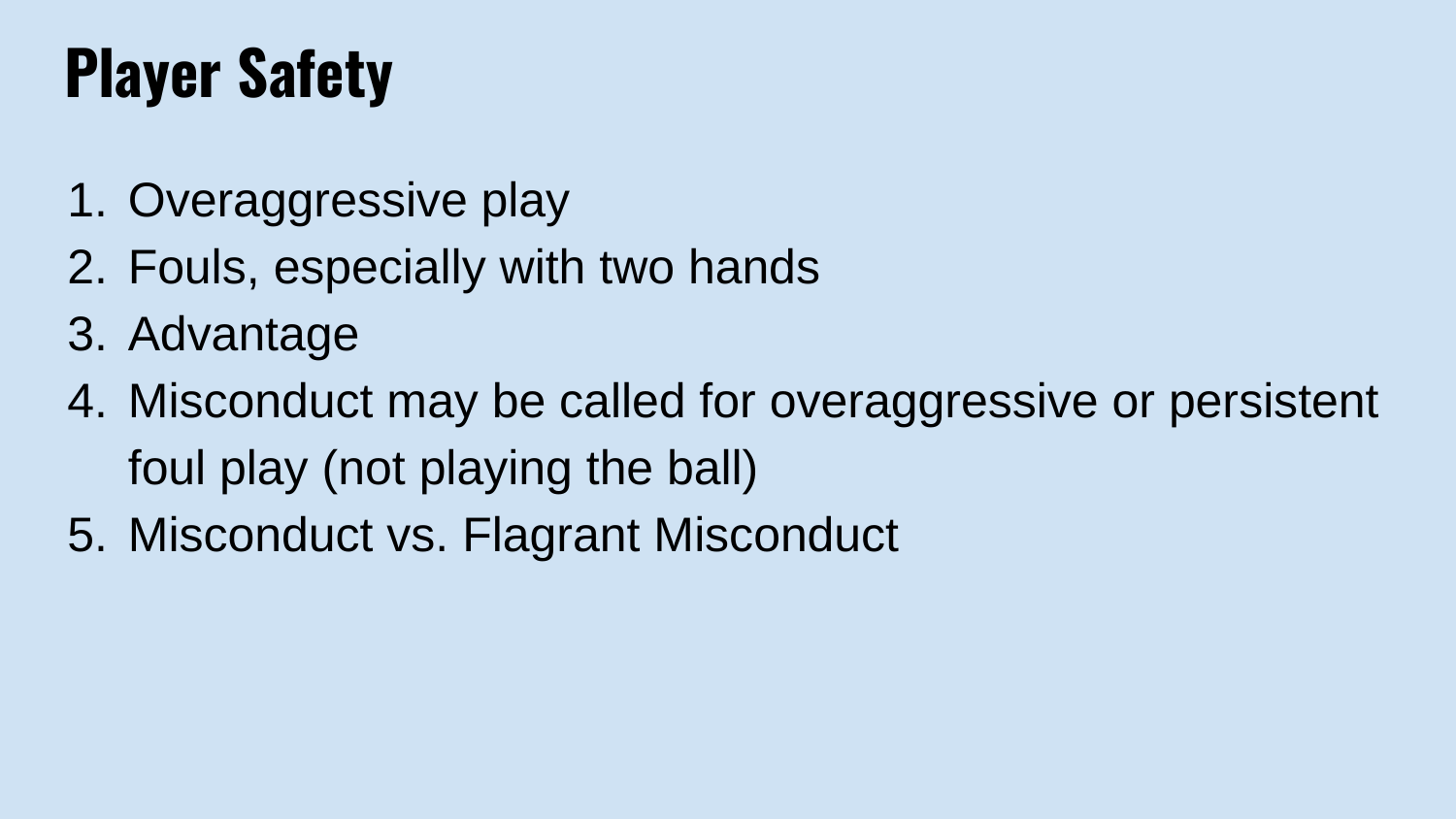

# Player Safety
Overaggressive play
Fouls, especially with two hands
Advantage
Misconduct may be called for overaggressive or persistent foul play (not playing the ball)
Misconduct vs. Flagrant Misconduct